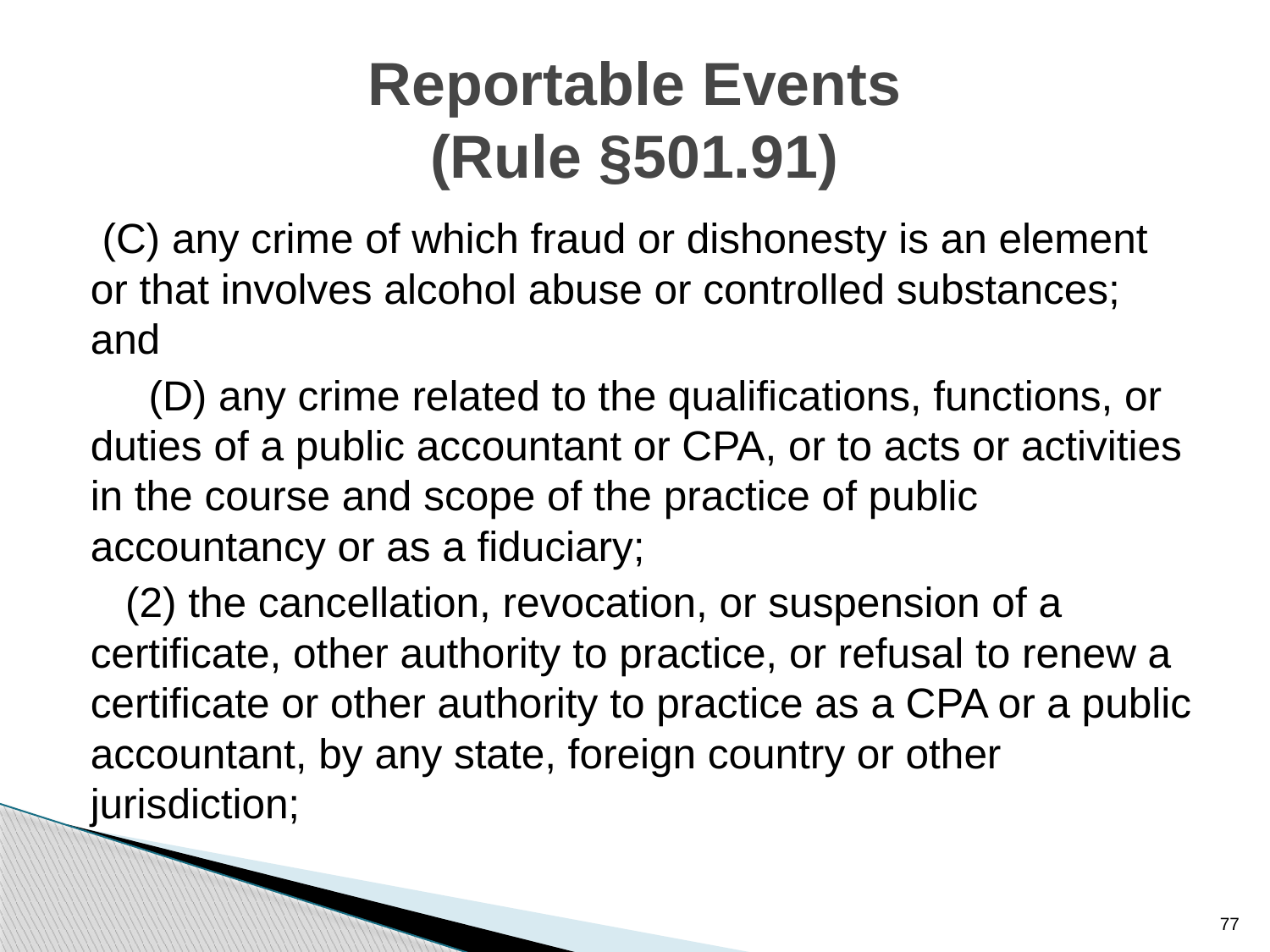

# Reportable Events (Rule §501.91)
 (C) any crime of which fraud or dishonesty is an element or that involves alcohol abuse or controlled substances; and
     (D) any crime related to the qualifications, functions, or duties of a public accountant or CPA, or to acts or activities in the course and scope of the practice of public accountancy or as a fiduciary;
   (2) the cancellation, revocation, or suspension of a certificate, other authority to practice, or refusal to renew a certificate or other authority to practice as a CPA or a public accountant, by any state, foreign country or other jurisdiction;
77